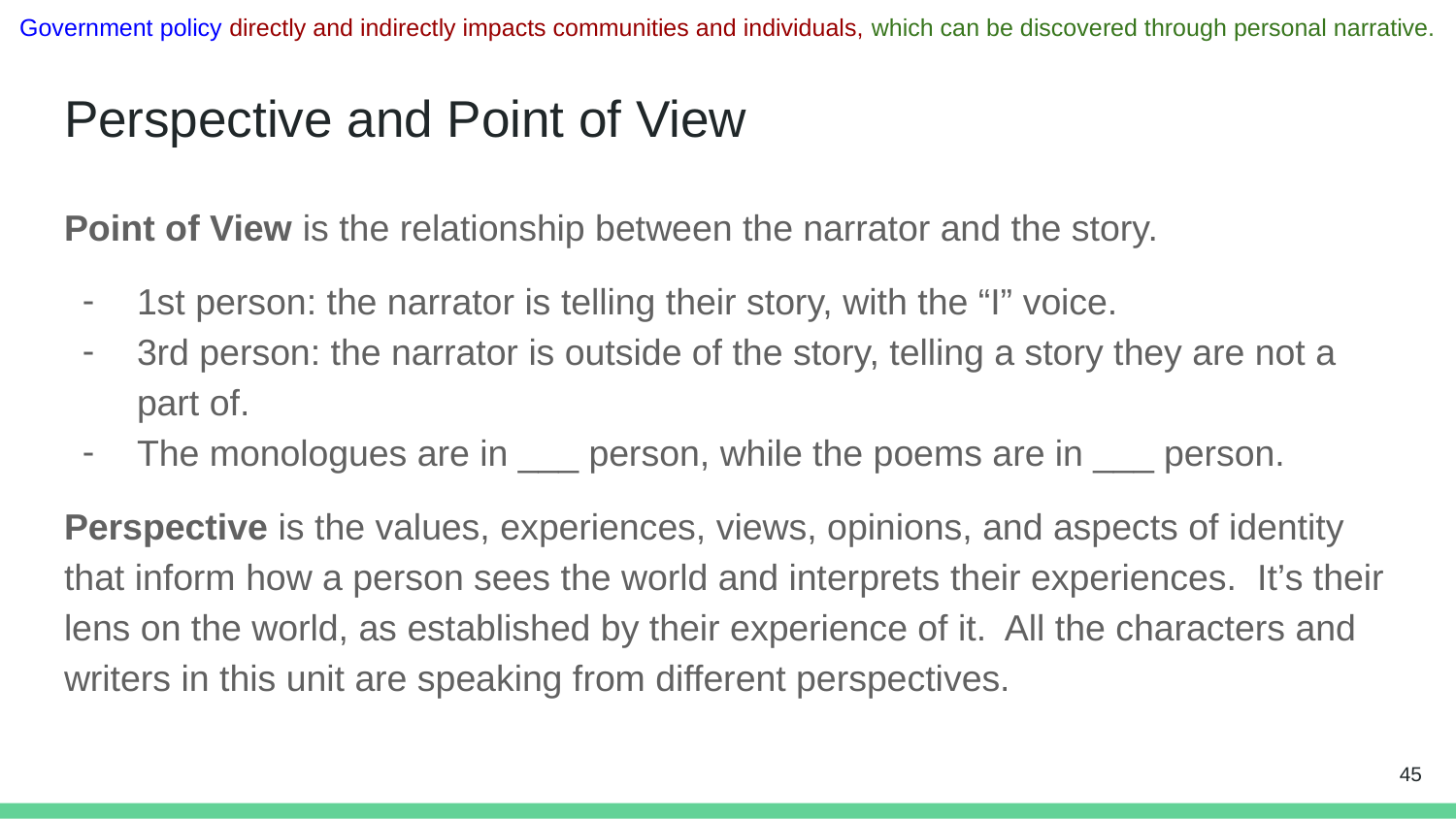

Government policy directly and indirectly impacts communities and individuals, which can be discovered through personal narrative.
# Perspective and Point of View
Point of View is the relationship between the narrator and the story.
1st person: the narrator is telling their story, with the “I” voice.
3rd person: the narrator is outside of the story, telling a story they are not a part of.
The monologues are in ___ person, while the poems are in ___ person.
Perspective is the values, experiences, views, opinions, and aspects of identity that inform how a person sees the world and interprets their experiences.  It’s their lens on the world, as established by their experience of it.  All the characters and writers in this unit are speaking from different perspectives.
45